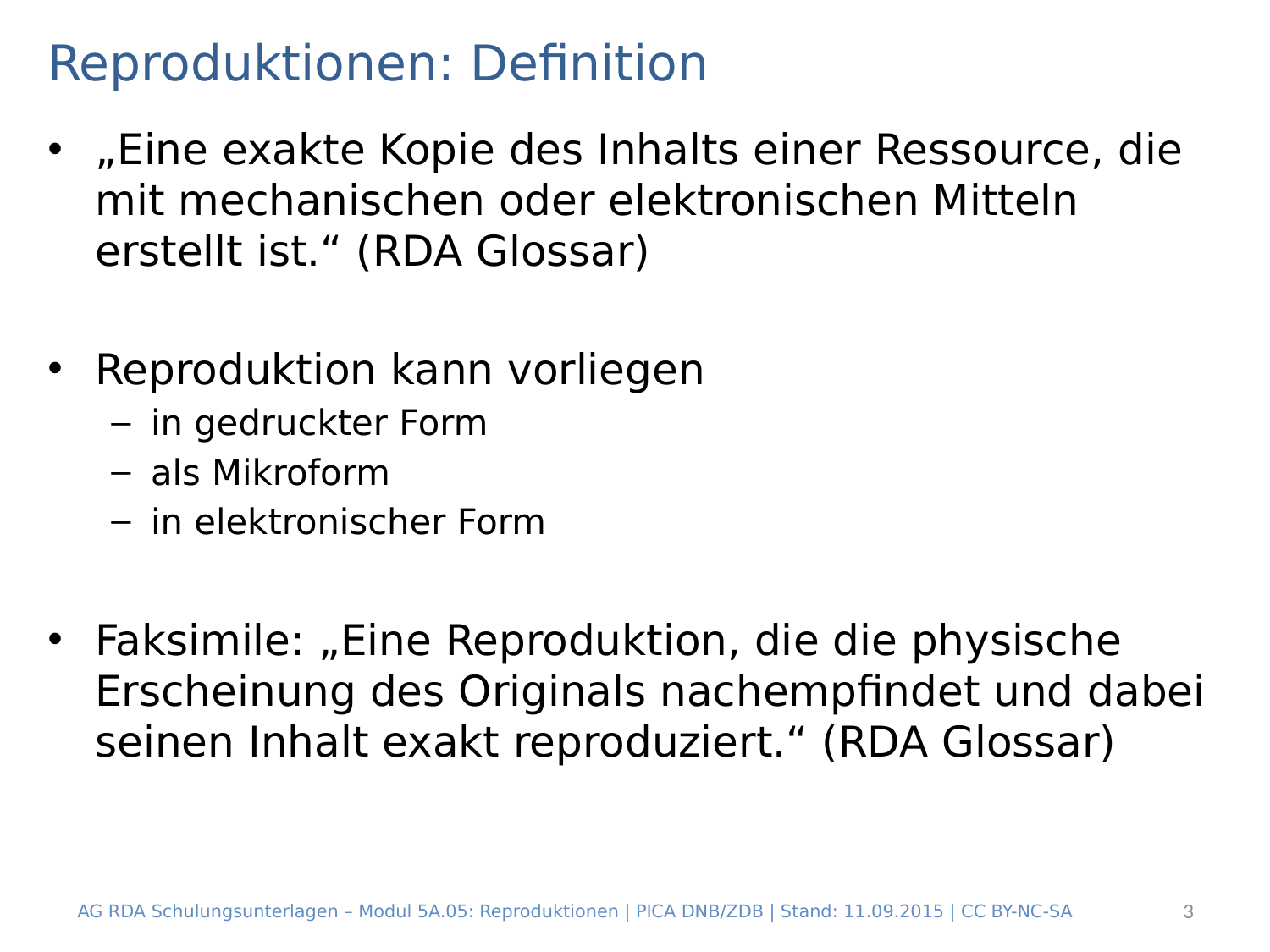

# Reproduktionen: Definition
„Eine exakte Kopie des Inhalts einer Ressource, die mit mechanischen oder elektronischen Mitteln erstellt ist.“ (RDA Glossar)

Reproduktion kann vorliegen
in gedruckter Form
als Mikroform
in elektronischer Form

Faksimile: „Eine Reproduktion, die die physische Erscheinung des Originals nachempfindet und dabei seinen Inhalt exakt reproduziert.“ (RDA Glossar)
AG RDA Schulungsunterlagen – Modul 5A.05: Reproduktionen | PICA DNB/ZDB | Stand: 11.09.2015 | CC BY-NC-SA
3